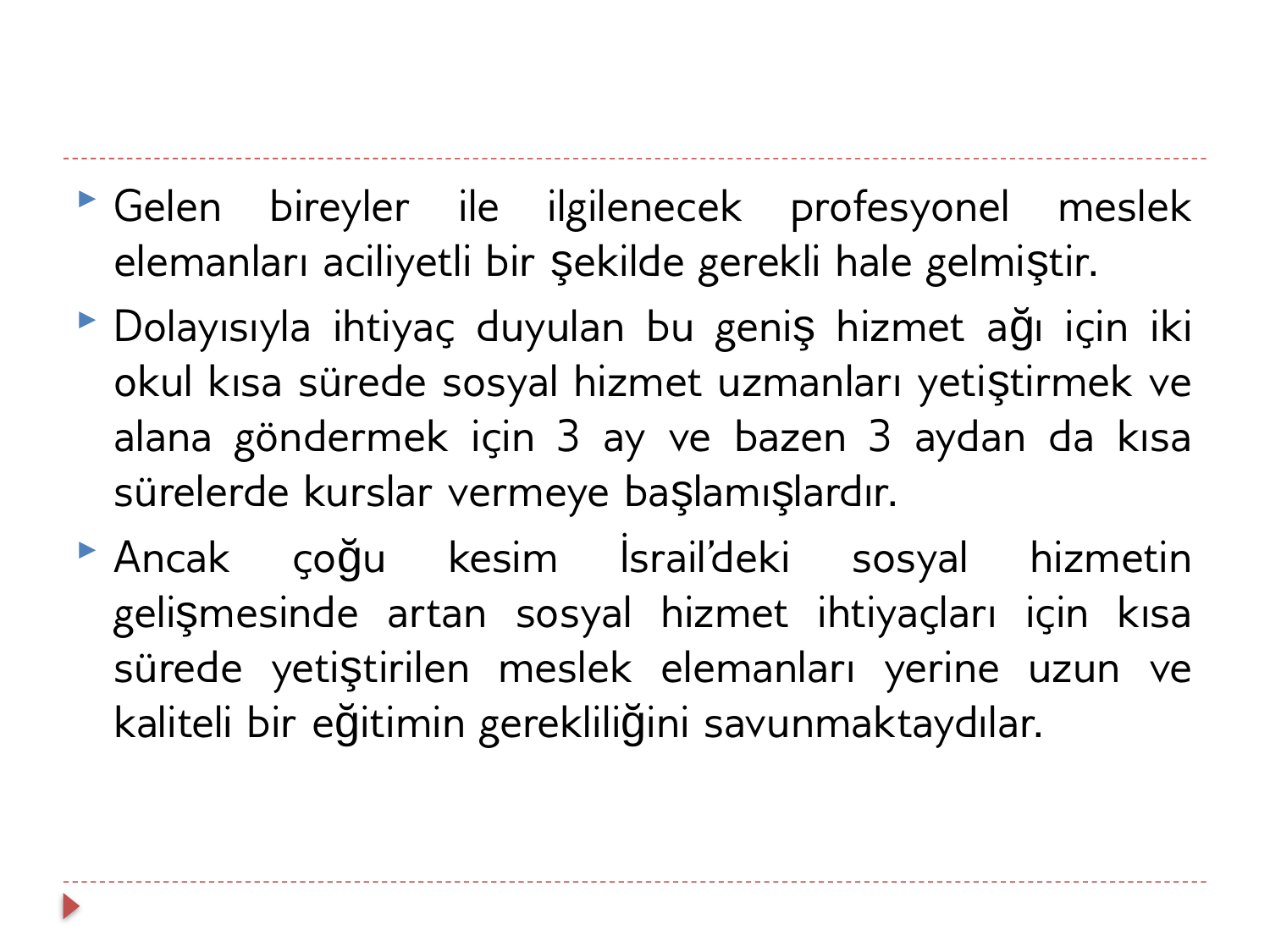

#
Gelen bireyler ile ilgilenecek profesyonel meslek elemanları aciliyetli bir şekilde gerekli hale gelmiştir.
Dolayısıyla ihtiyaç duyulan bu geniş hizmet ağı için iki okul kısa sürede sosyal hizmet uzmanları yetiştirmek ve alana göndermek için 3 ay ve bazen 3 aydan da kısa sürelerde kurslar vermeye başlamışlardır.
Ancak çoğu kesim İsrail’deki sosyal hizmetin gelişmesinde artan sosyal hizmet ihtiyaçları için kısa sürede yetiştirilen meslek elemanları yerine uzun ve kaliteli bir eğitimin gerekliliğini savunmaktaydılar.